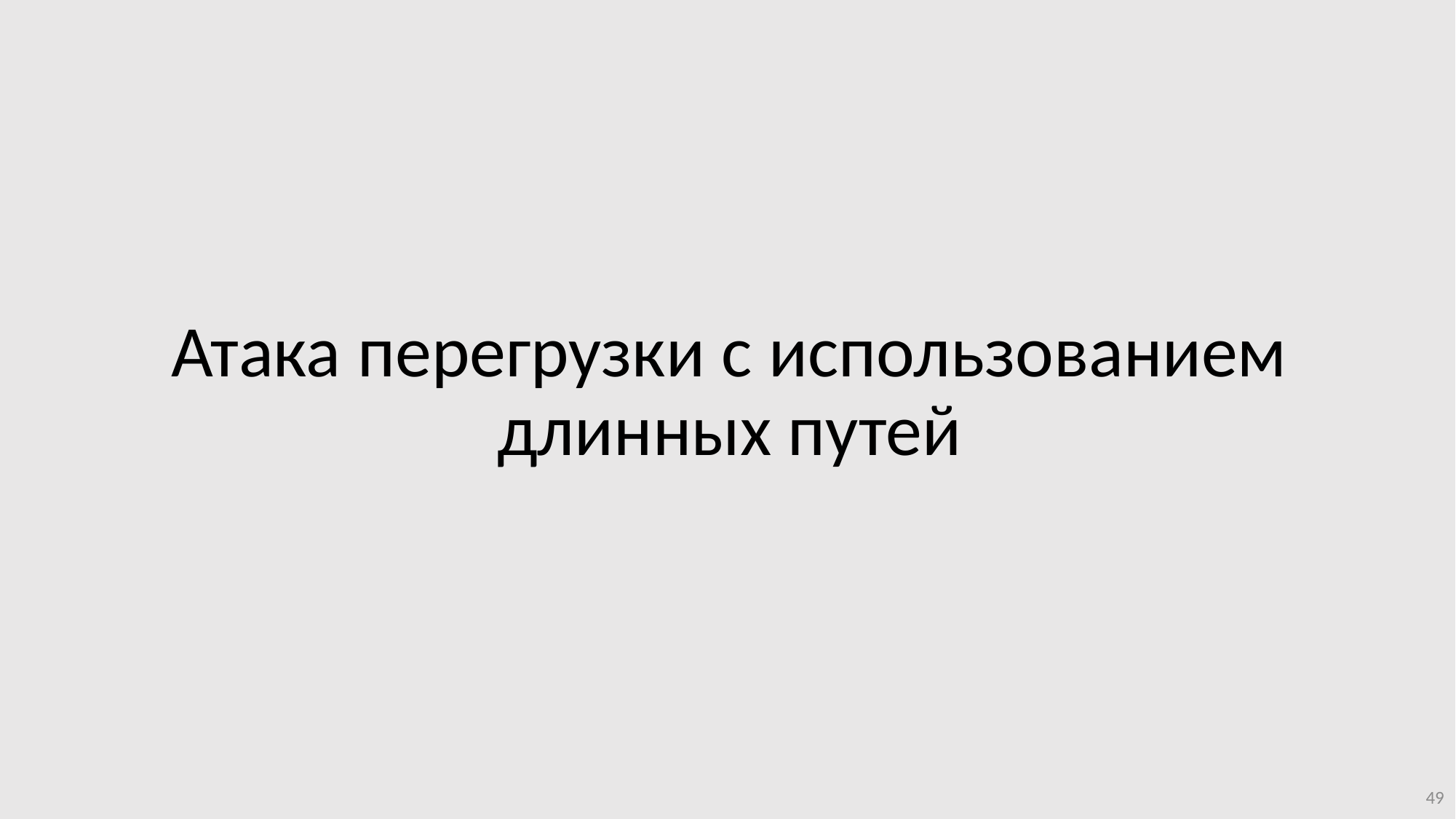

# Атака перегрузки с использованием длинных путей
49